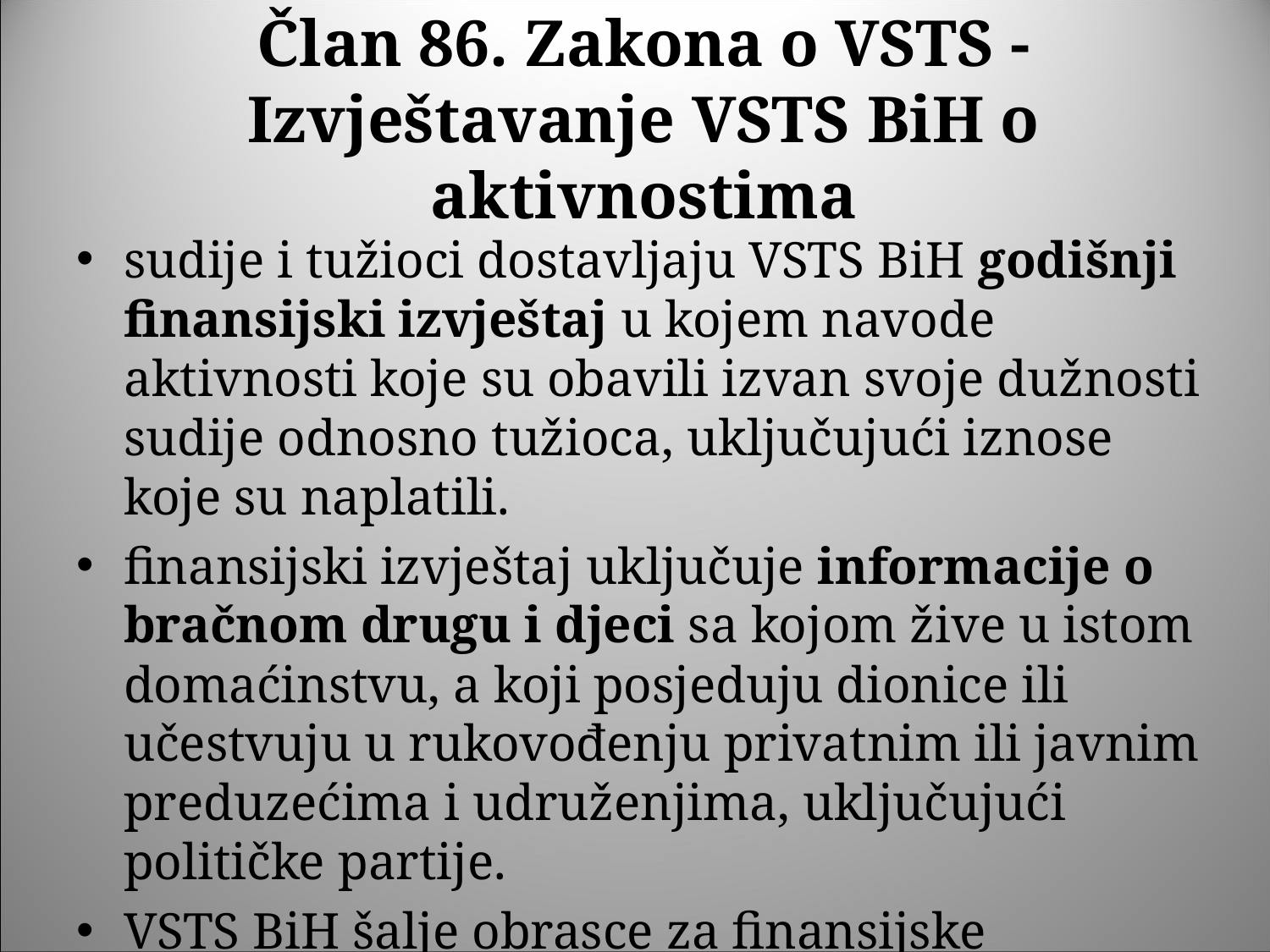

# Član 86. Zakona o VSTS - Izvještavanje VSTS BiH o aktivnostima
sudije i tužioci dostavljaju VSTS BiH godišnji finansijski izvještaj u kojem navode aktivnosti koje su obavili izvan svoje dužnosti sudije odnosno tužioca, uključujući iznose koje su naplatili.
finansijski izvještaj uključuje informacije o bračnom drugu i djeci sa kojom žive u istom domaćinstvu, a koji posjeduju dionice ili učestvuju u rukovođenju privatnim ili javnim preduzećima i udruženjima, uključujući političke partije.
VSTS BiH šalje obrasce za finansijske izvještaje, a može tražiti i dodatne informacije.